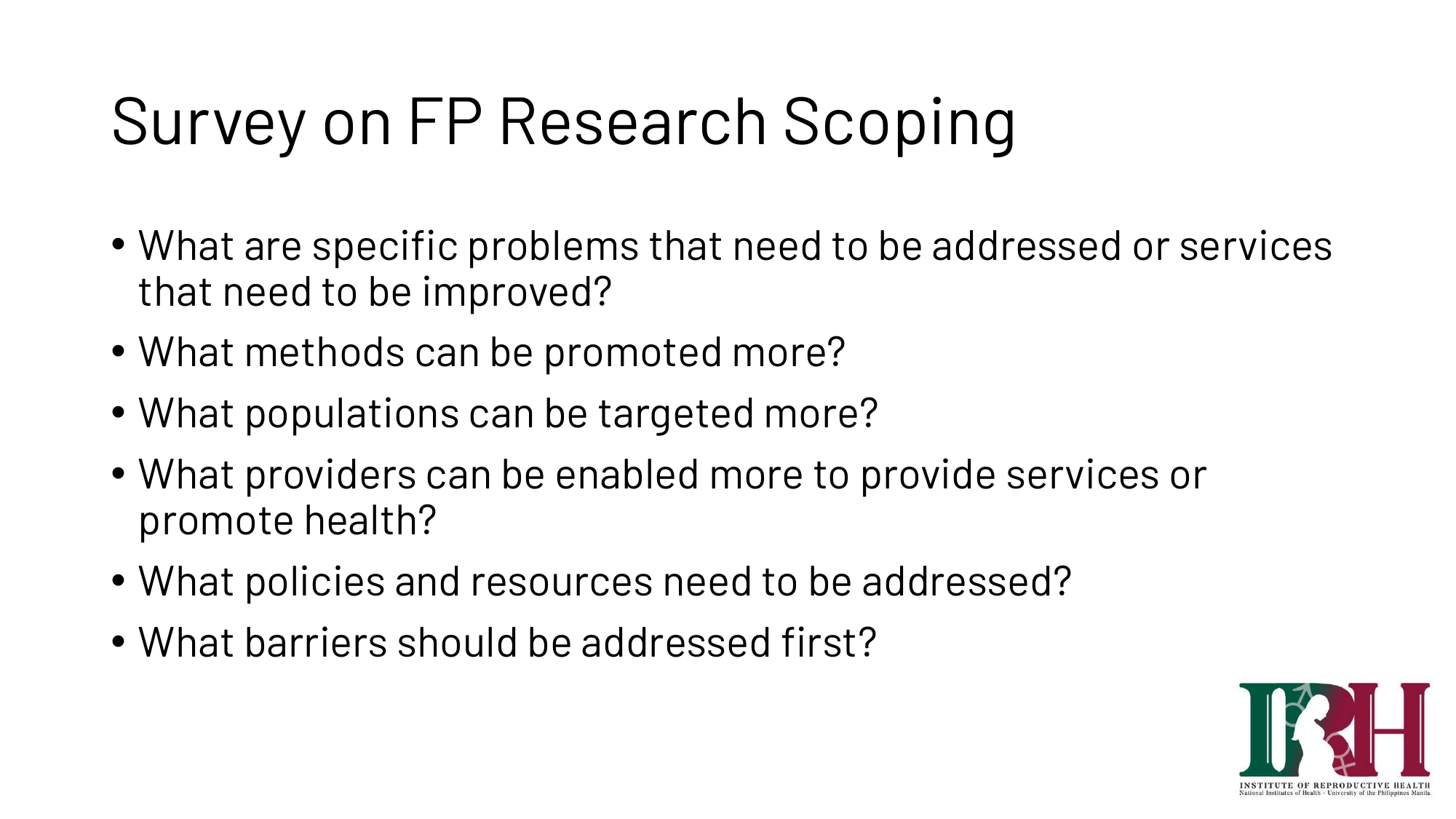

# Survey on FP Research Scoping
What are specific problems that need to be addressed or services that need to be improved?
What methods can be promoted more?
What populations can be targeted more?
What providers can be enabled more to provide services or promote health?
What policies and resources need to be addressed?
What barriers should be addressed first?